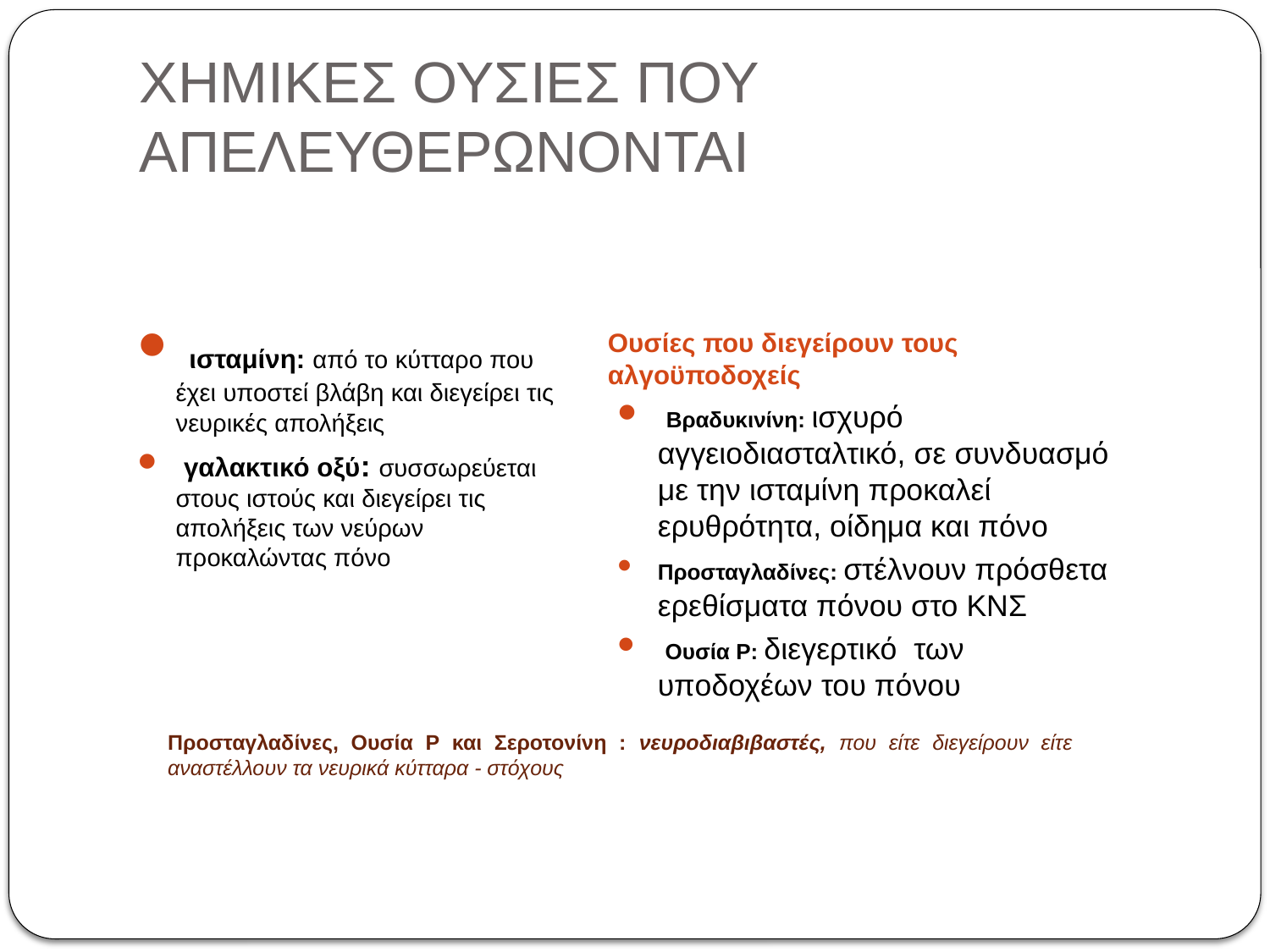

# ΧΗΜΙΚΕΣ ΟΥΣΙΕΣ ΠΟΥ ΑΠΕΛΕΥΘΕΡΩΝΟΝΤΑΙ
Ουσίες που διεγείρουν τους αλγοϋποδοχείς
 ισταμίνη: από το κύτταρο που έχει υποστεί βλάβη και διεγείρει τις νευρικές απολήξεις
 γαλακτικό οξύ: συσσωρεύεται στους ιστούς και διεγείρει τις απολήξεις των νεύρων προκαλώντας πόνο
 Βραδυκινίνη: ισχυρό αγγειοδιασταλτικό, σε συνδυασμό με την ισταμίνη προκαλεί ερυθρότητα, οίδημα και πόνο
Προσταγλαδίνες: στέλνουν πρόσθετα ερεθίσματα πόνου στο ΚΝΣ
 Ουσία Ρ: διεγερτικό  των υποδοχέων του πόνου
Προσταγλαδίνες, Ουσία Ρ και Σεροτονίνη : νευροδιαβιβαστές, που είτε διεγείρουν είτε αναστέλλουν τα νευρικά κύτταρα - στόχους